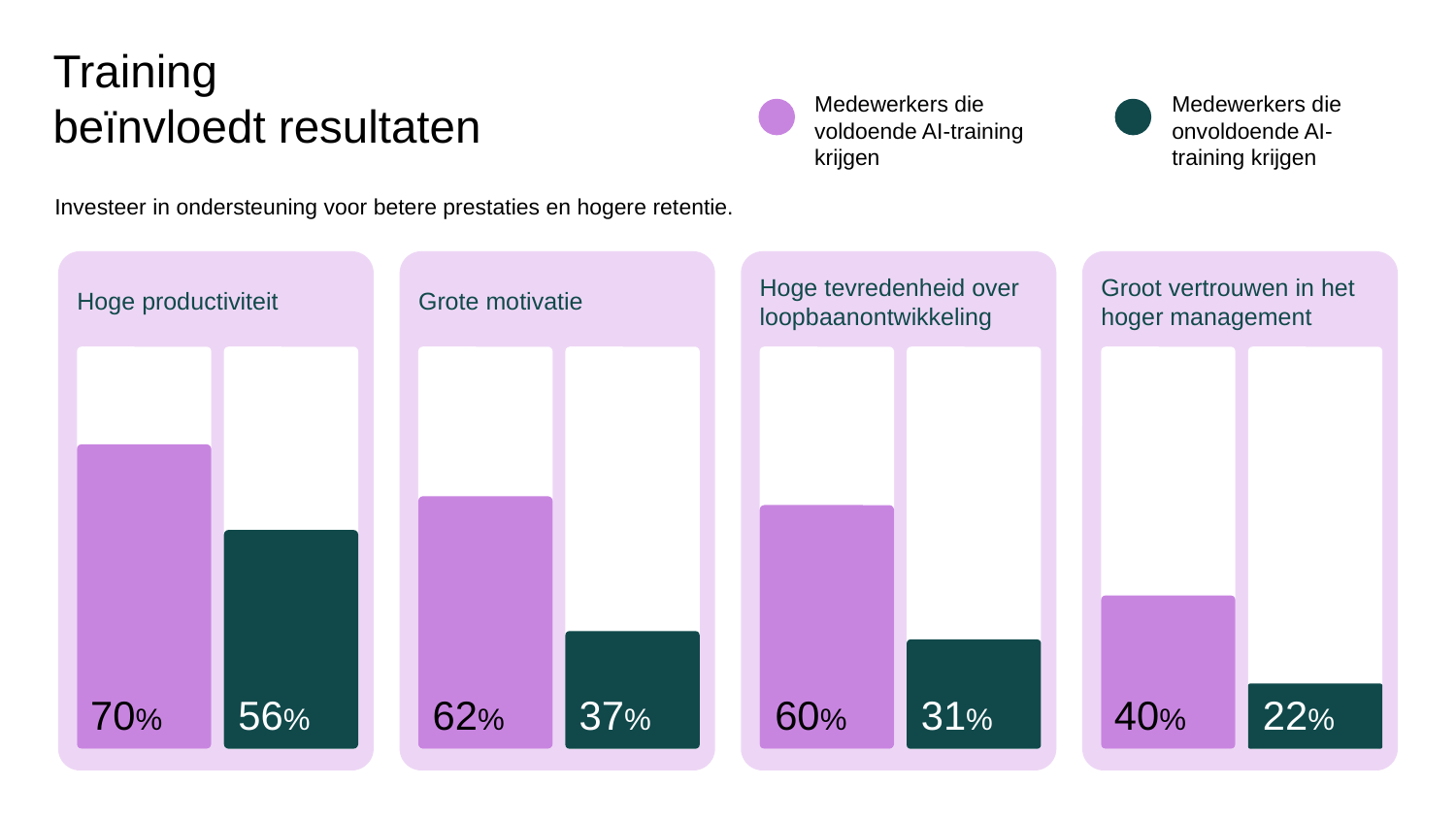

Training
beïnvloedt resultaten
Medewerkers die onvoldoende AI-training krijgen
Medewerkers die voldoende AI-training krijgen

Investeer in ondersteuning voor betere prestaties en hogere retentie.

Hoge tevredenheid over loopbaanontwikkeling
Groot vertrouwen in het
hoger management
Hoge productiviteit
Grote motivatie

70%
56%
62%
37%
60%
31%
40%
22%